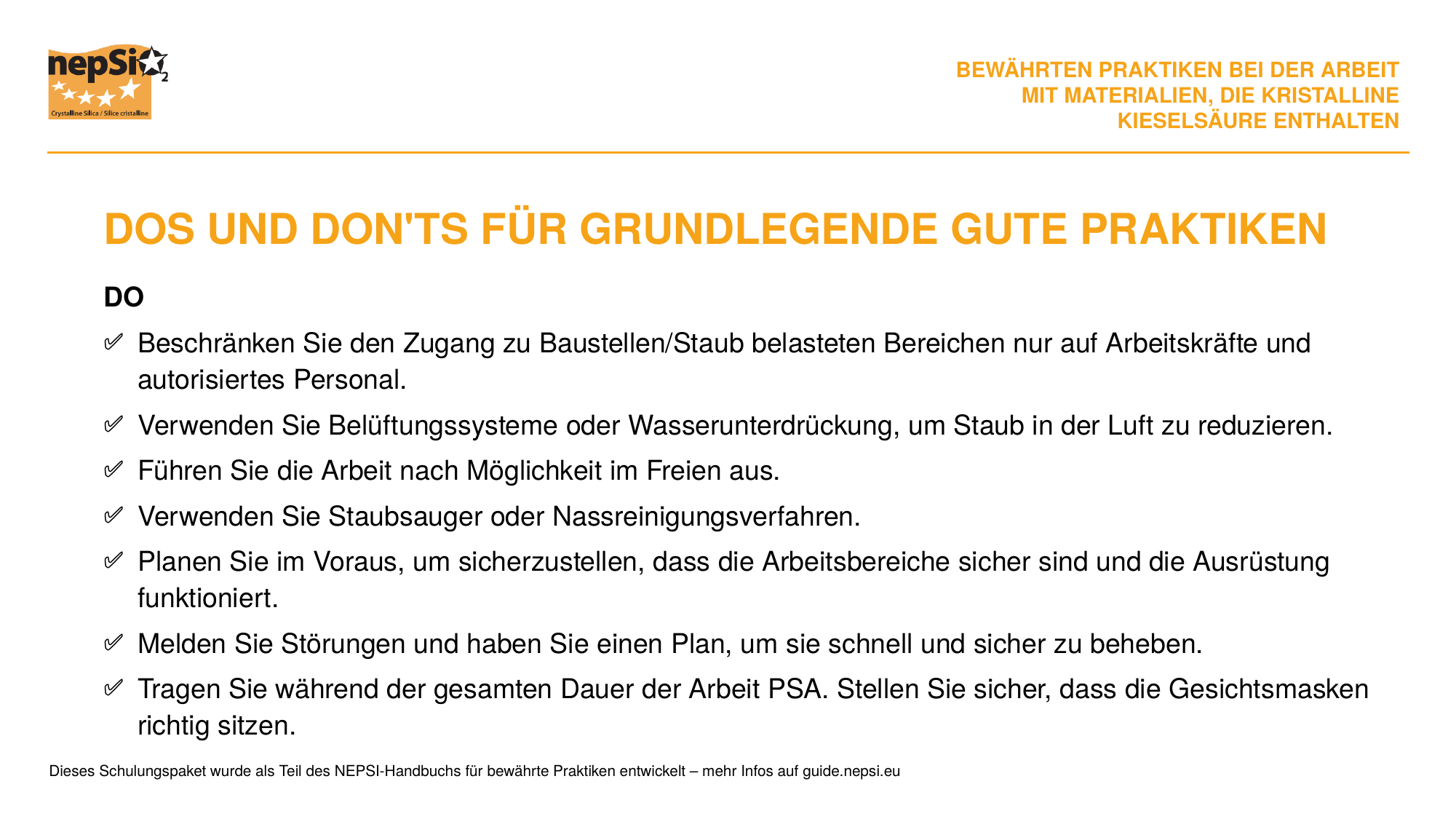

DOS UND DON'TS FÜR GRUNDLEGENDE GUTE PRAKTIKEN
DO
Beschränken Sie den Zugang zu Baustellen/Staub belasteten Bereichen nur auf Arbeitskräfte und autorisiertes Personal.
Verwenden Sie Belüftungssysteme oder Wasserunterdrückung, um Staub in der Luft zu reduzieren.
Führen Sie die Arbeit nach Möglichkeit im Freien aus.
Verwenden Sie Staubsauger oder Nassreinigungsverfahren.
Planen Sie im Voraus, um sicherzustellen, dass die Arbeitsbereiche sicher sind und die Ausrüstung funktioniert.
Melden Sie Störungen und haben Sie einen Plan, um sie schnell und sicher zu beheben.
Tragen Sie während der gesamten Dauer der Arbeit PSA. Stellen Sie sicher, dass die Gesichtsmasken richtig sitzen.